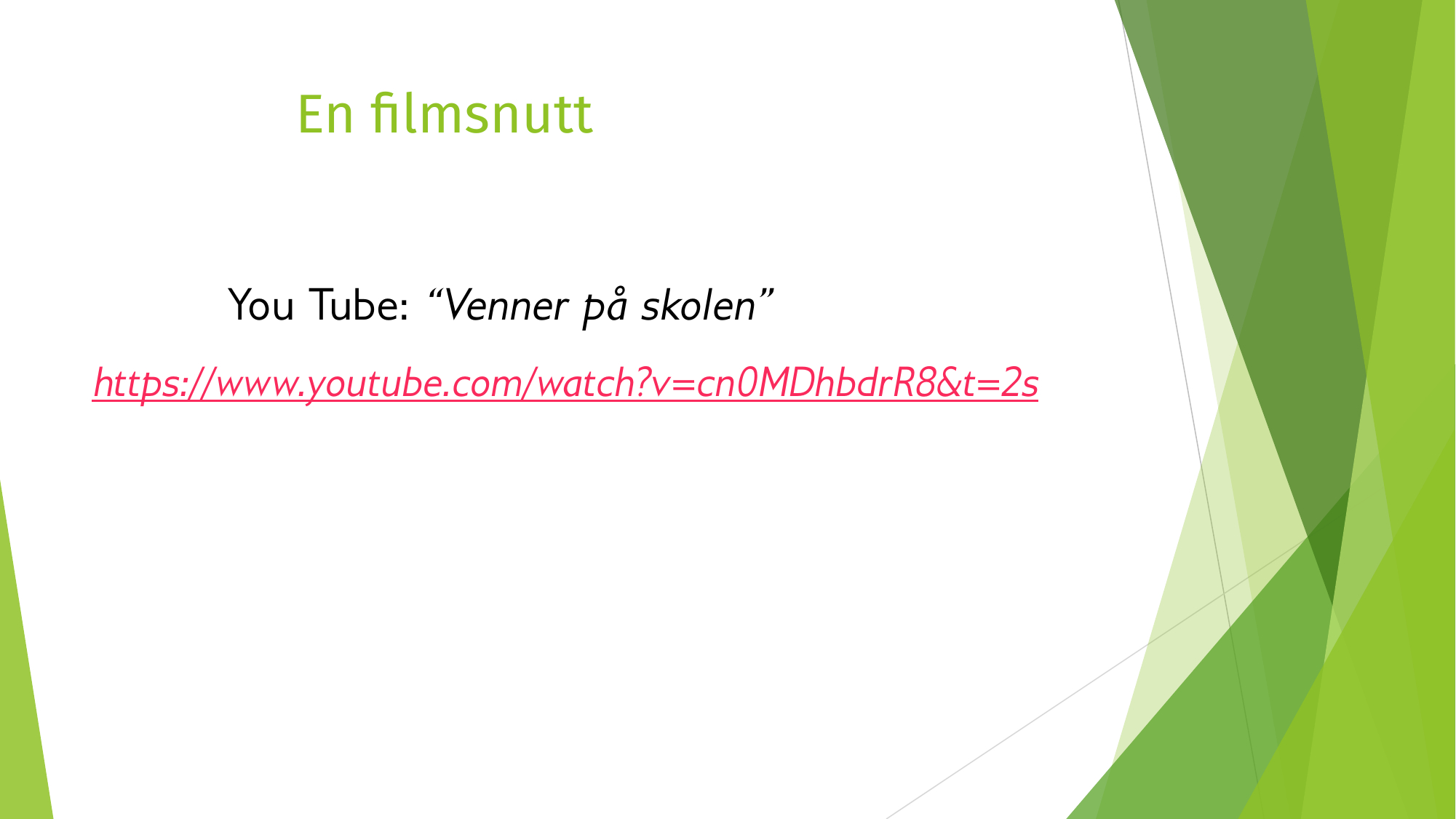

# En filmsnutt
          You Tube: “Venner på skolen”
https://www.youtube.com/watch?v=cn0MDhbdrR8&t=2s